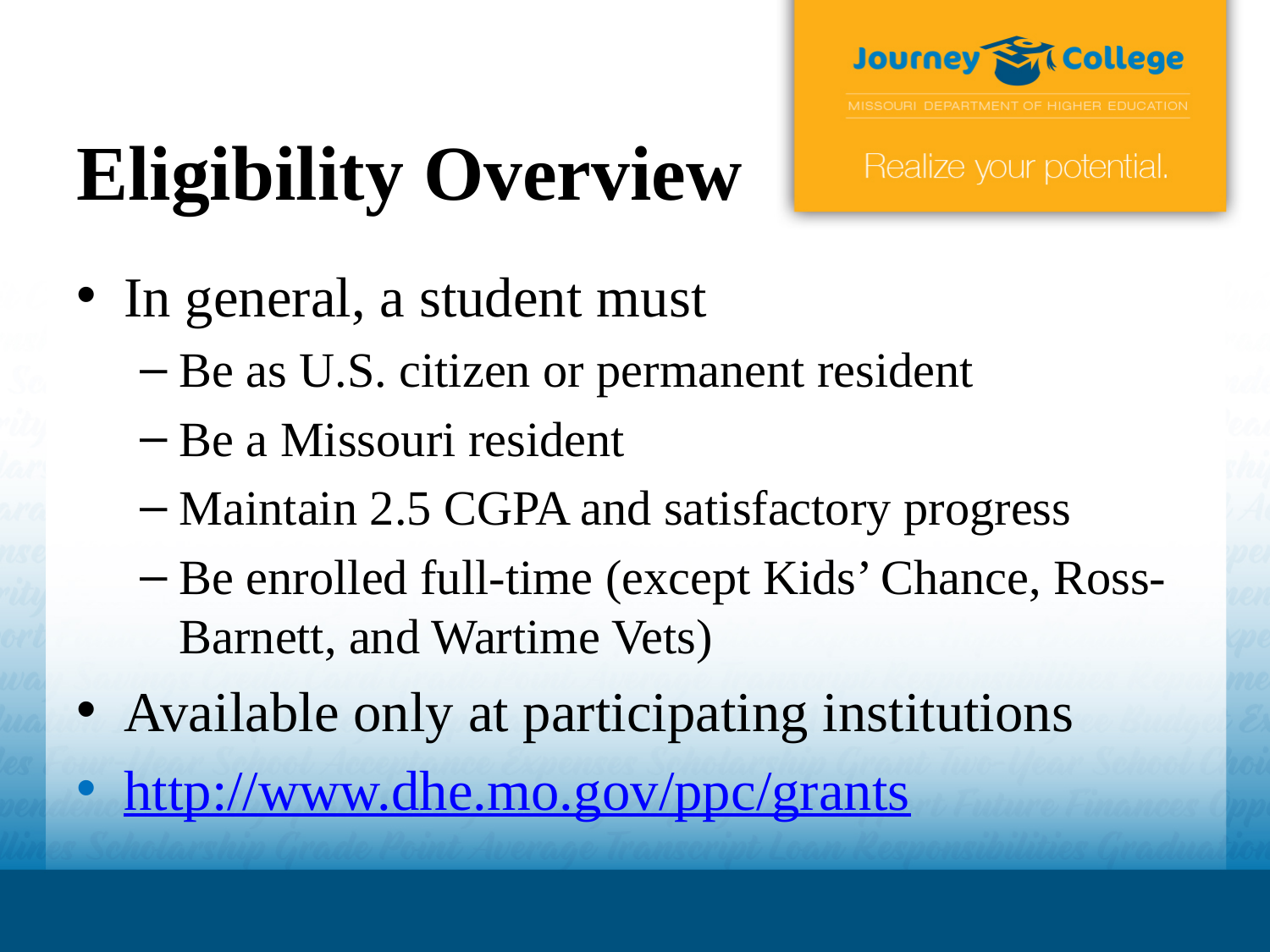

# Eligibility Overview
In general, a student must
Be as U.S. citizen or permanent resident
Be a Missouri resident
Maintain 2.5 CGPA and satisfactory progress
Be enrolled full-time (except Kids’ Chance, Ross-Barnett, and Wartime Vets)
Available only at participating institutions
http://www.dhe.mo.gov/ppc/grants